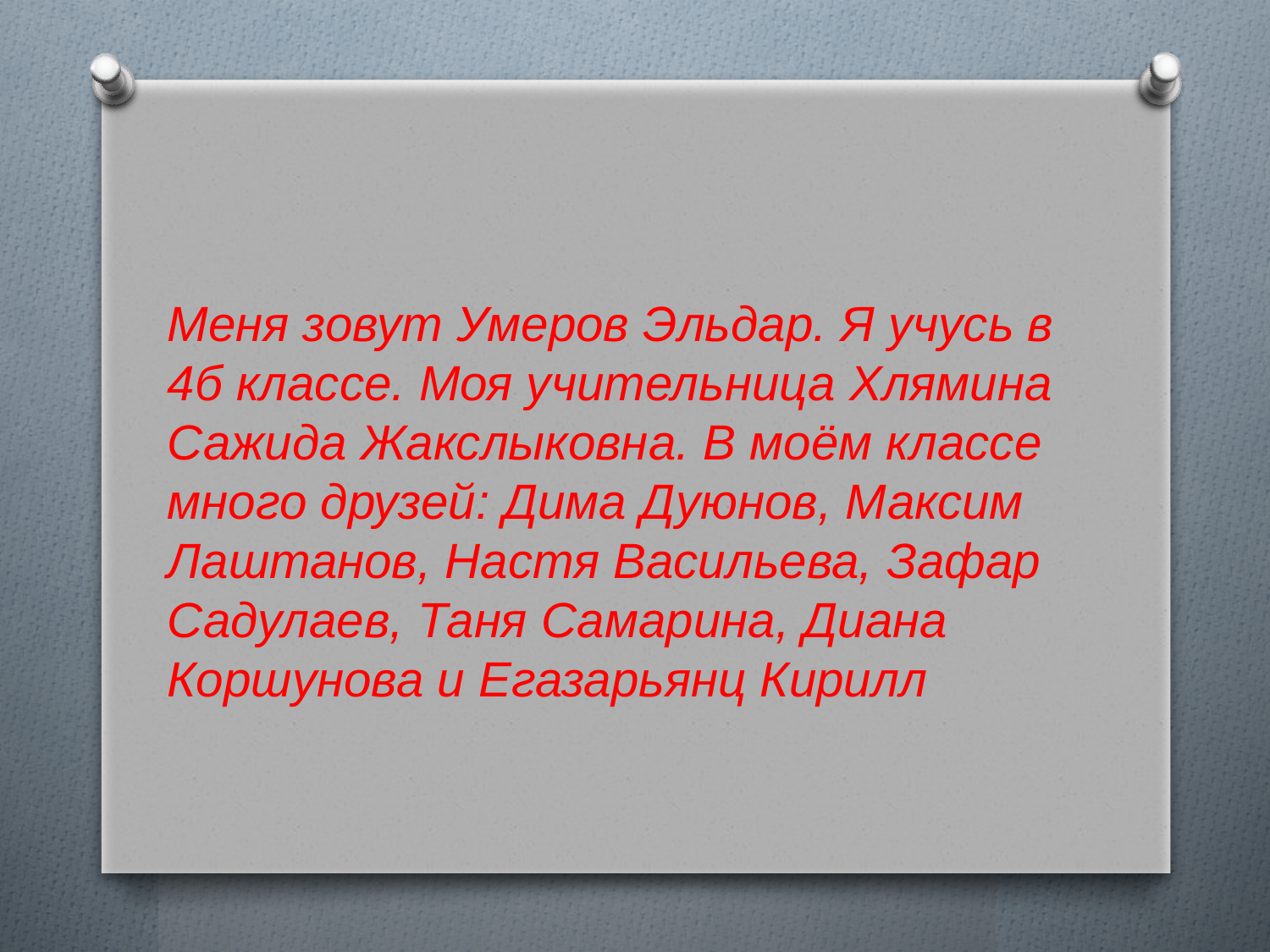

Меня зовут Умеров Эльдар. Я учусь в 4б классе. Моя учительница Хлямина Сажида Жакслыковна. В моём классе много друзей: Дима Дуюнов, Максим Лаштанов, Настя Васильева, Зафар Садулаев, Таня Самарина, Диана Коршунова и Егазарьянц Кирилл